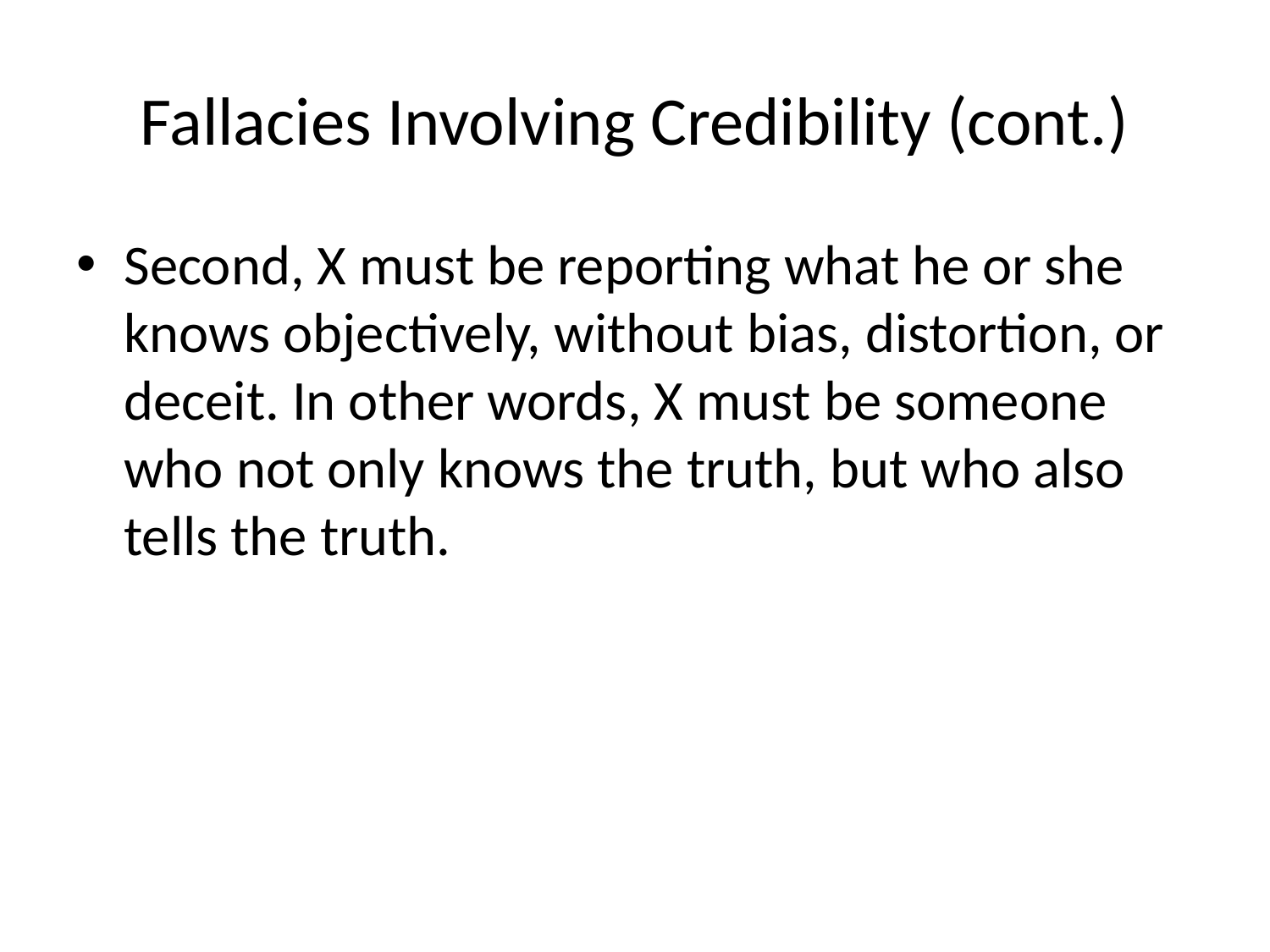

# Fallacies Involving Credibility (cont.)
Second, X must be reporting what he or she knows objectively, without bias, distortion, or deceit. In other words, X must be someone who not only knows the truth, but who also tells the truth.